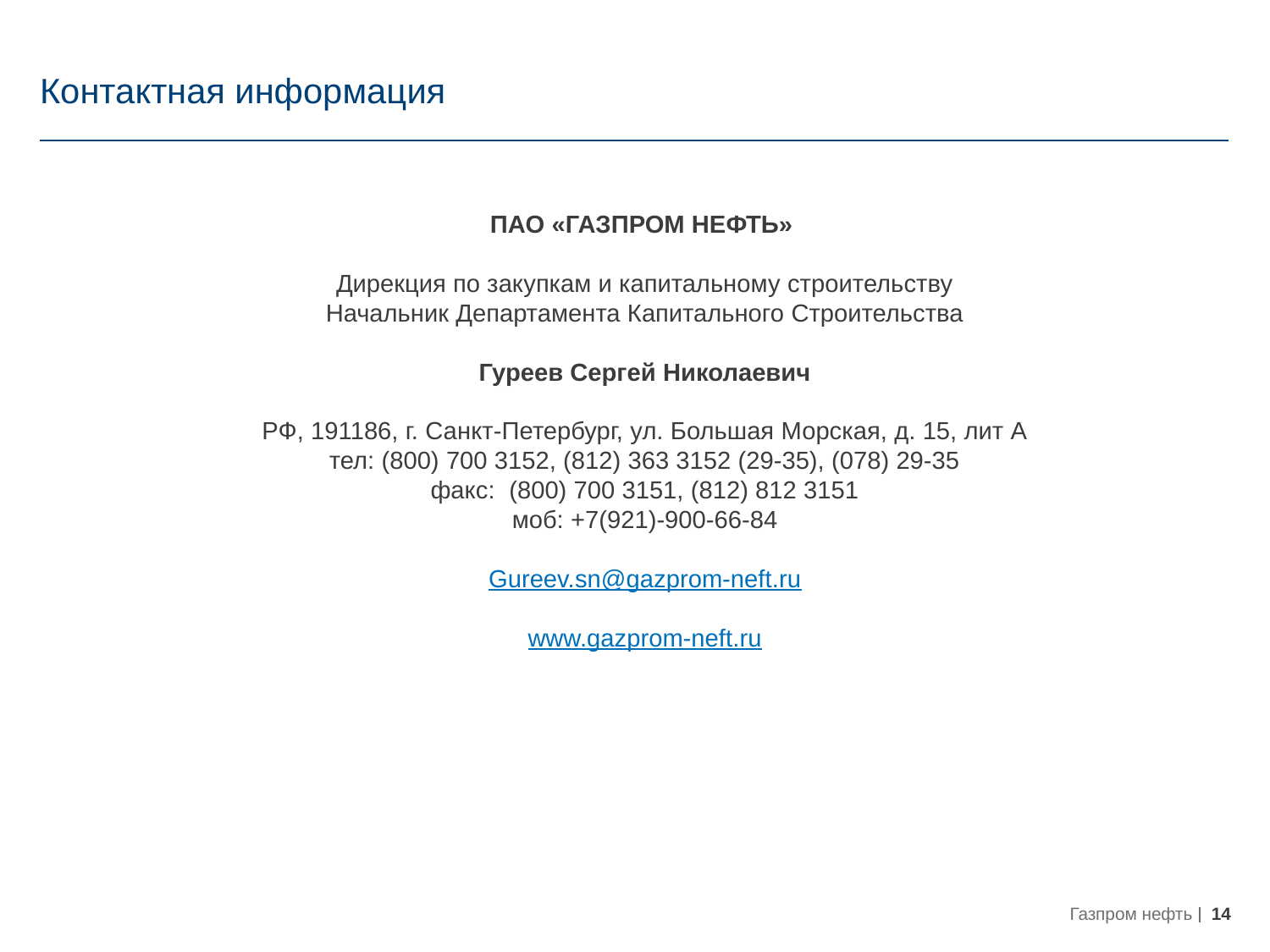

# Контактная информация

ПАО «ГАЗПРОМ НЕФТЬ»

Дирекция по закупкам и капитальному строительству
Начальник Департамента Капитального Строительства

Гуреев Сергей Николаевич

РФ, 191186, г. Санкт-Петербург, ул. Большая Морская, д. 15, лит А
тел: (800) 700 3152, (812) 363 3152 (29-35), (078) 29-35
факс:  (800) 700 3151, (812) 812 3151
моб: +7(921)-900-66-84

Gureev.sn@gazprom-neft.ru

www.gazprom-neft.ru